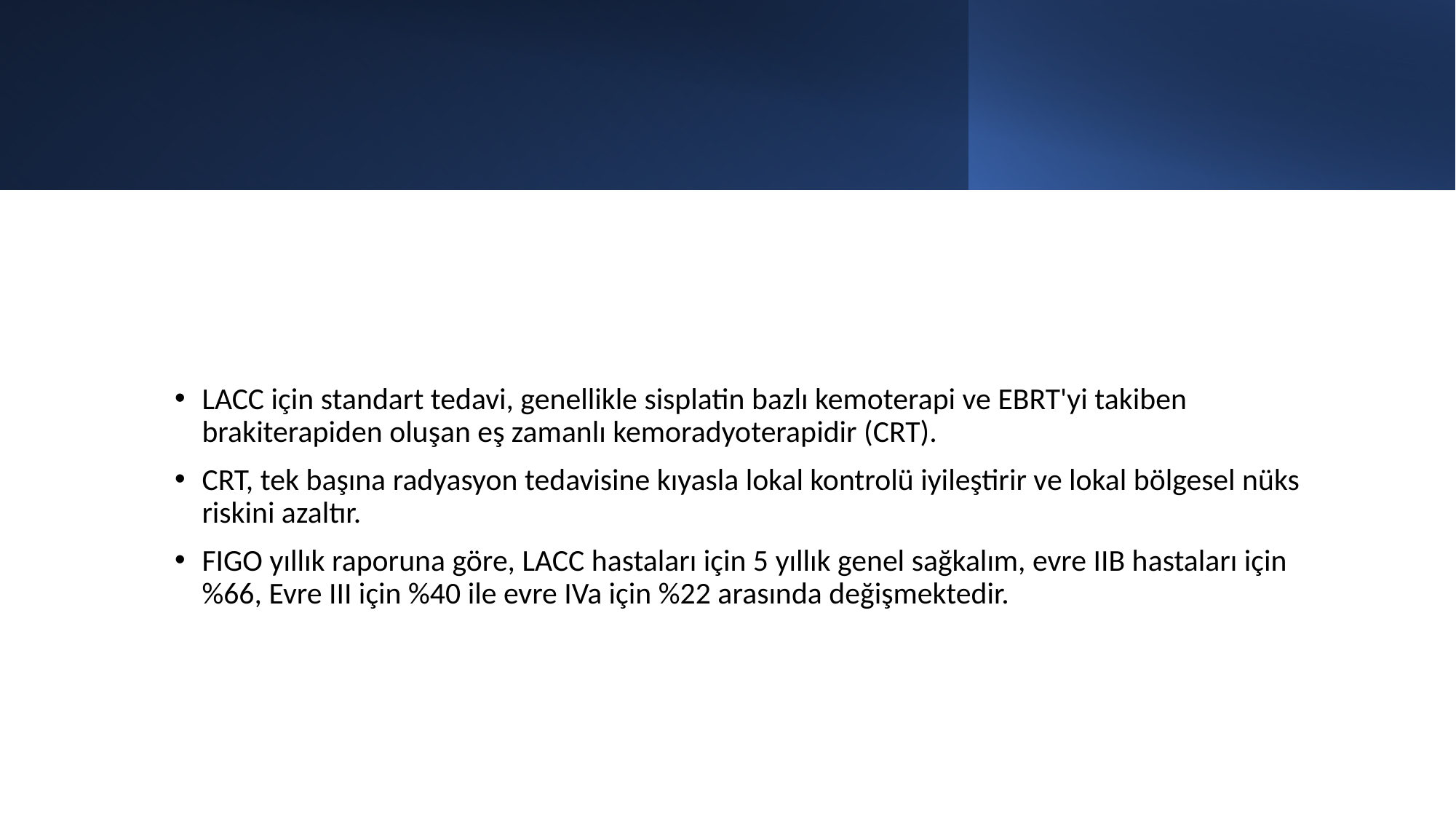

#
LACC için standart tedavi, genellikle sisplatin bazlı kemoterapi ve EBRT'yi takiben brakiterapiden oluşan eş zamanlı kemoradyoterapidir (CRT).
CRT, tek başına radyasyon tedavisine kıyasla lokal kontrolü iyileştirir ve lokal bölgesel nüks riskini azaltır.
FIGO yıllık raporuna göre, LACC hastaları için 5 yıllık genel sağkalım, evre IIB hastaları için %66, Evre III için %40 ile evre IVa için %22 arasında değişmektedir.